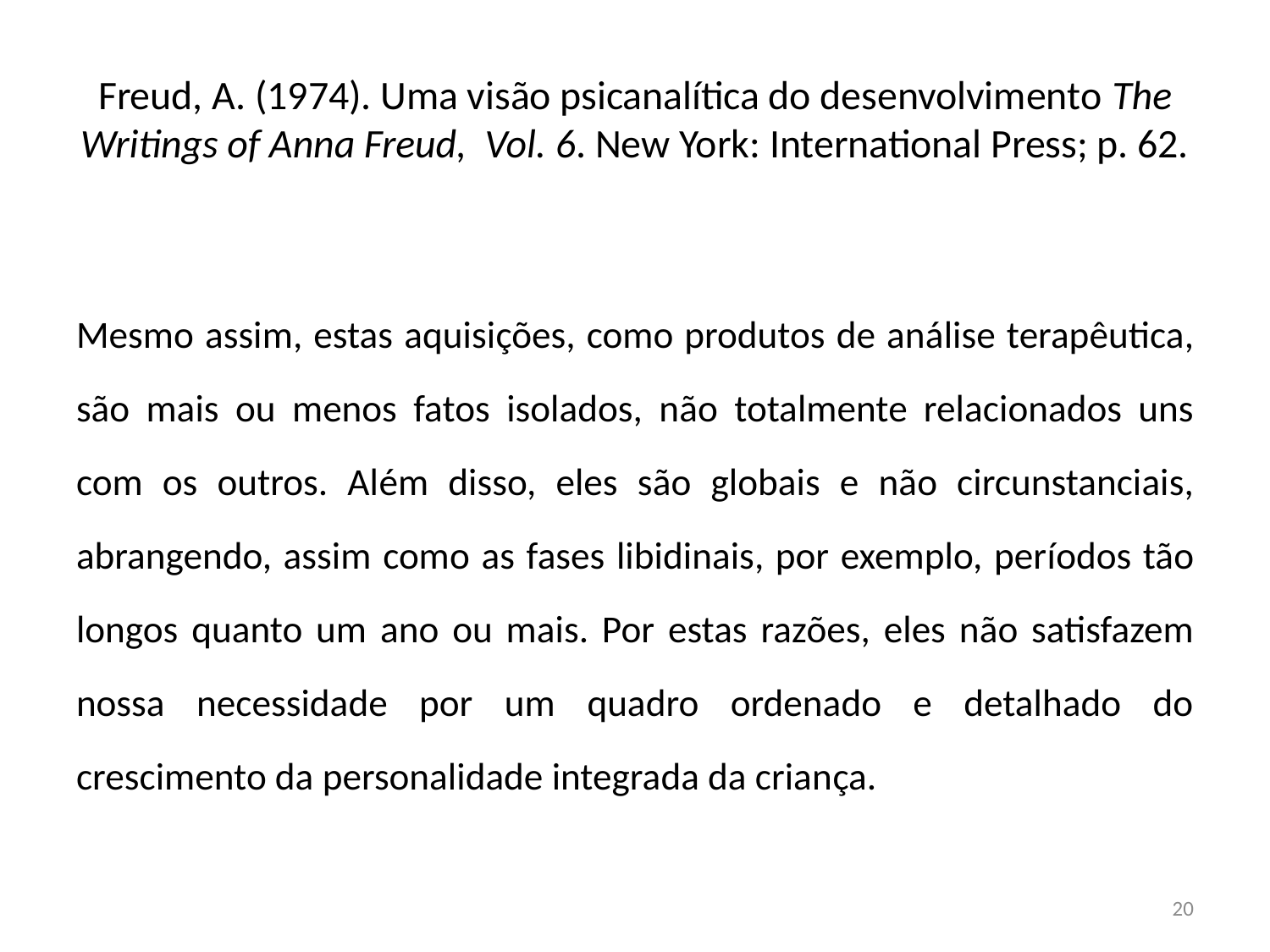

# Freud, A. (1974). Uma visão psicanalítica do desenvolvimento The Writings of Anna Freud,  Vol. 6. New York: International Press; p. 62.

Mesmo assim, estas aquisições, como produtos de análise terapêutica, são mais ou menos fatos isolados, não totalmente relacionados uns com os outros. Além disso, eles são globais e não circunstanciais, abrangendo, assim como as fases libidinais, por exemplo, períodos tão longos quanto um ano ou mais. Por estas razões, eles não satisfazem nossa necessidade por um quadro ordenado e detalhado do crescimento da personalidade integrada da criança.

20